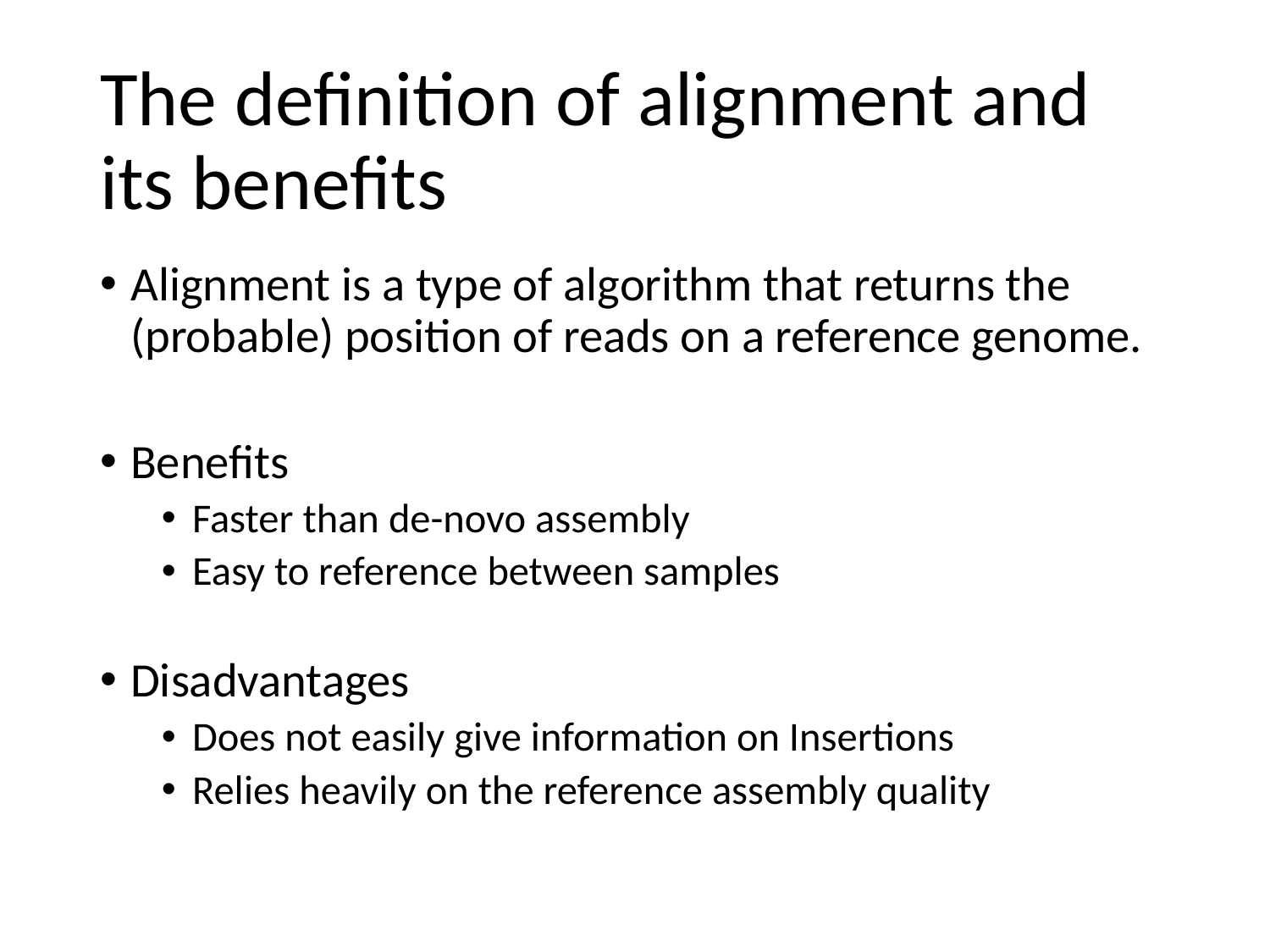

# The definition of alignment and its benefits
Alignment is a type of algorithm that returns the (probable) position of reads on a reference genome.
Benefits
Faster than de-novo assembly
Easy to reference between samples
Disadvantages
Does not easily give information on Insertions
Relies heavily on the reference assembly quality